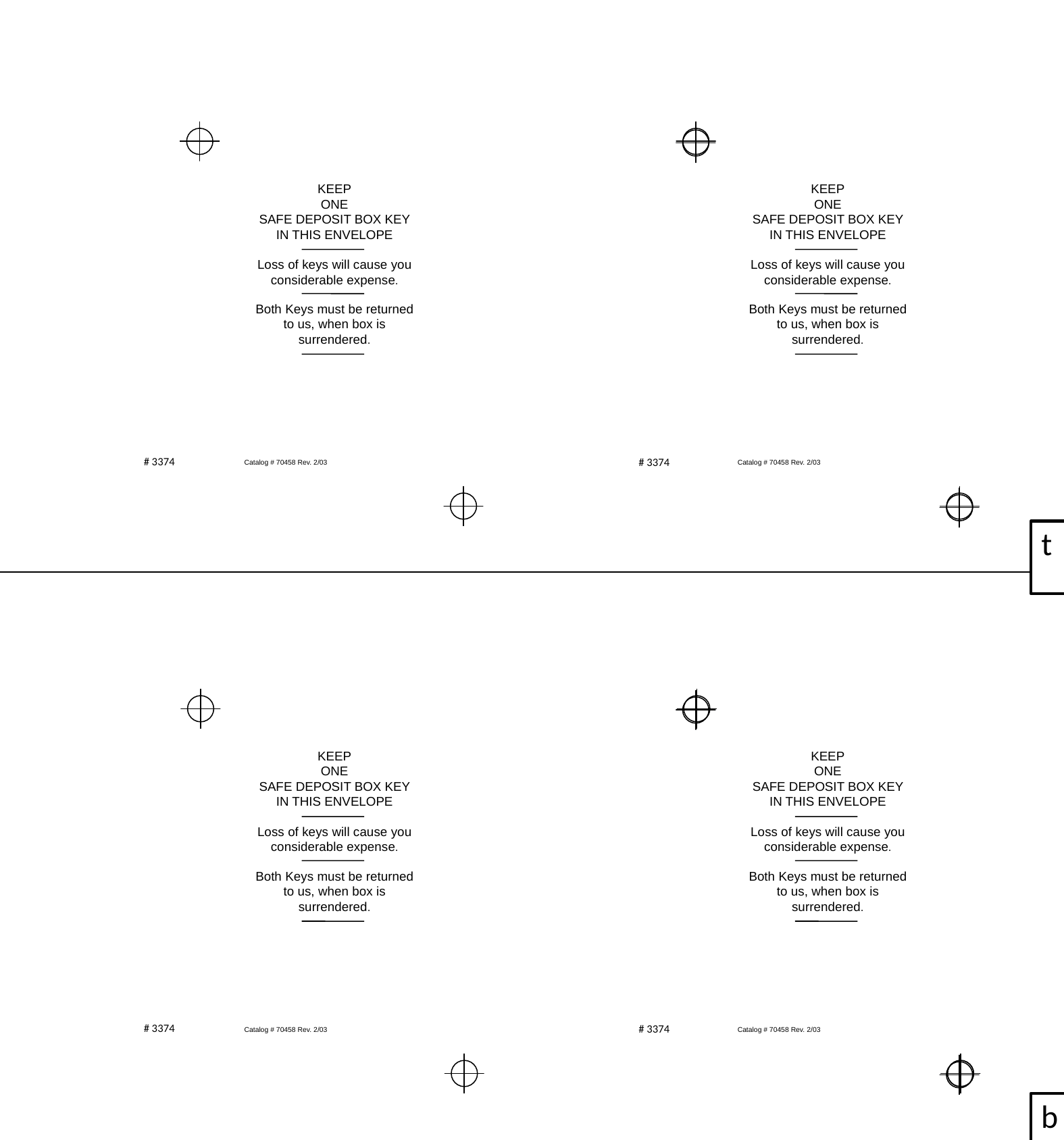

KEEP
ONE
SAFE DEPOSIT BOX KEY
IN THIS ENVELOPE
KEEP
ONE
SAFE DEPOSIT BOX KEY
IN THIS ENVELOPE

Loss of keys will cause you
considerable expense.
Loss of keys will cause you
considerable expense.
Both Keys must be returned to us, when box is surrendered.
Both Keys must be returned to us, when box is surrendered.
# 3374
# 3374
Catalog # 70458 Rev. 2/03
Catalog # 70458 Rev. 2/03

t

KEEP
ONE
SAFE DEPOSIT BOX KEY
IN THIS ENVELOPE
KEEP
ONE
SAFE DEPOSIT BOX KEY
IN THIS ENVELOPE

Loss of keys will cause you
considerable expense.
Loss of keys will cause you
considerable expense.
Both Keys must be returned to us, when box is surrendered.
Both Keys must be returned to us, when box is surrendered.
# 3374
# 3374
Catalog # 70458 Rev. 2/03
Catalog # 70458 Rev. 2/03

b